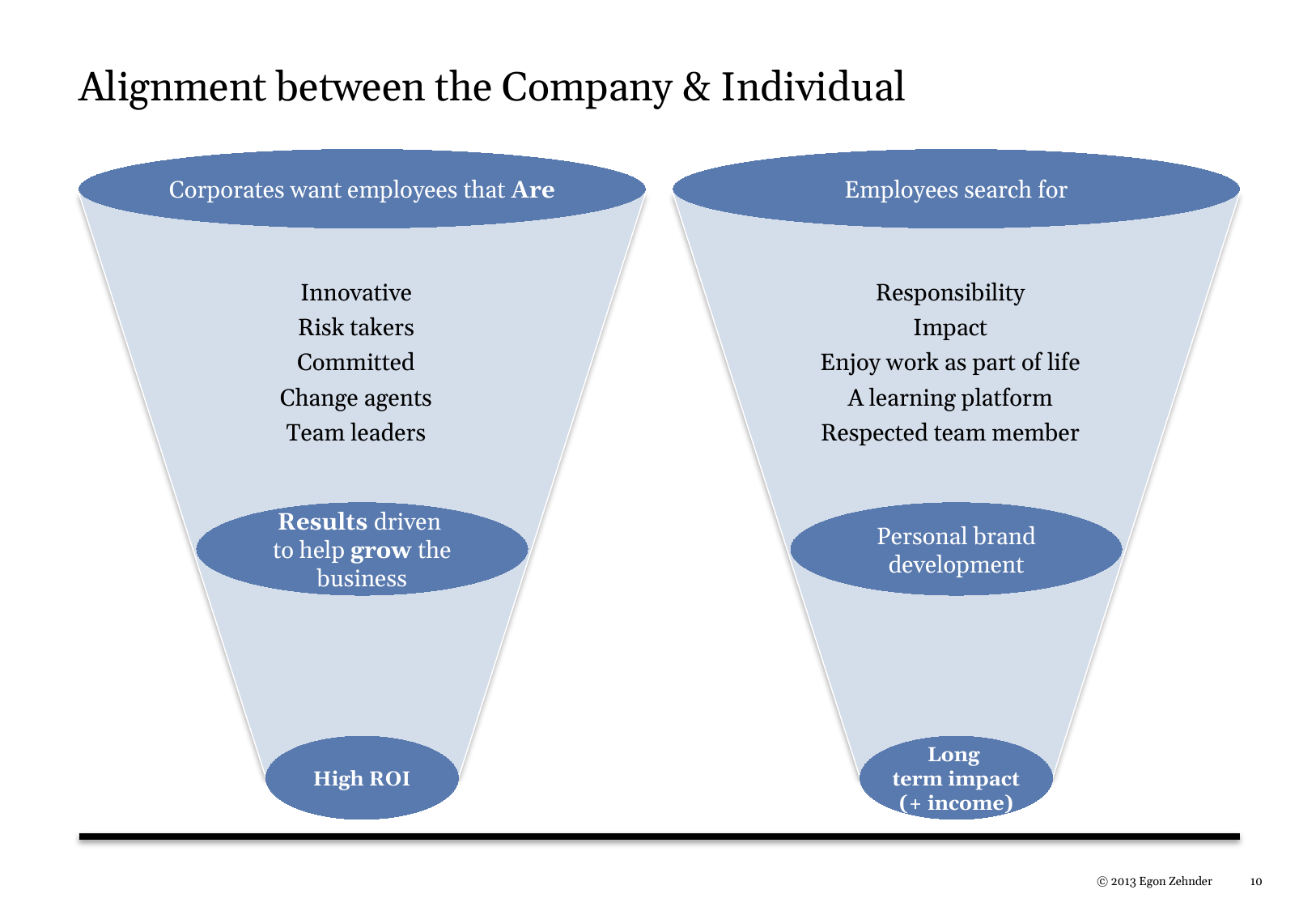

# Alignment between the Company & Individual
Corporates want employees that Are

Innovative
Risk takers
Committed
Change agents
Team leaders
Results driven
to help grow the business
High ROI
Employees search for

Responsibility
Impact
Enjoy work as part of life
A learning platform
Respected team member
Personal brand development
Long
term impact (+ income)